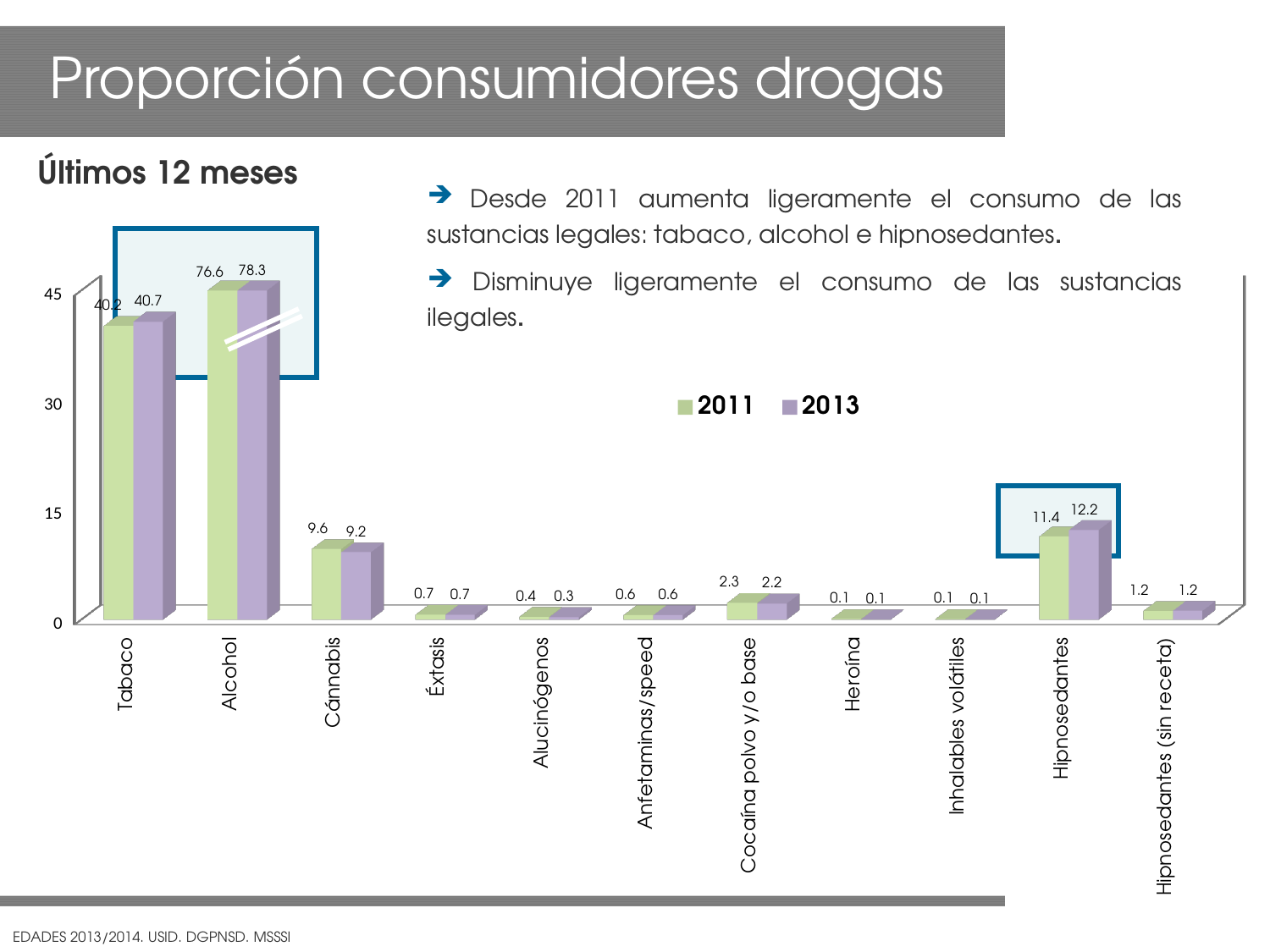

Proporción consumidores drogas
Últimos 12 meses
 Desde 2011 aumenta ligeramente el consumo de las sustancias legales: tabaco, alcohol e hipnosedantes.
 Disminuye ligeramente el consumo de las sustancias ilegales.

[unsupported chart]

EDADES 2013/2014. USID. DGPNSD. MSSSI